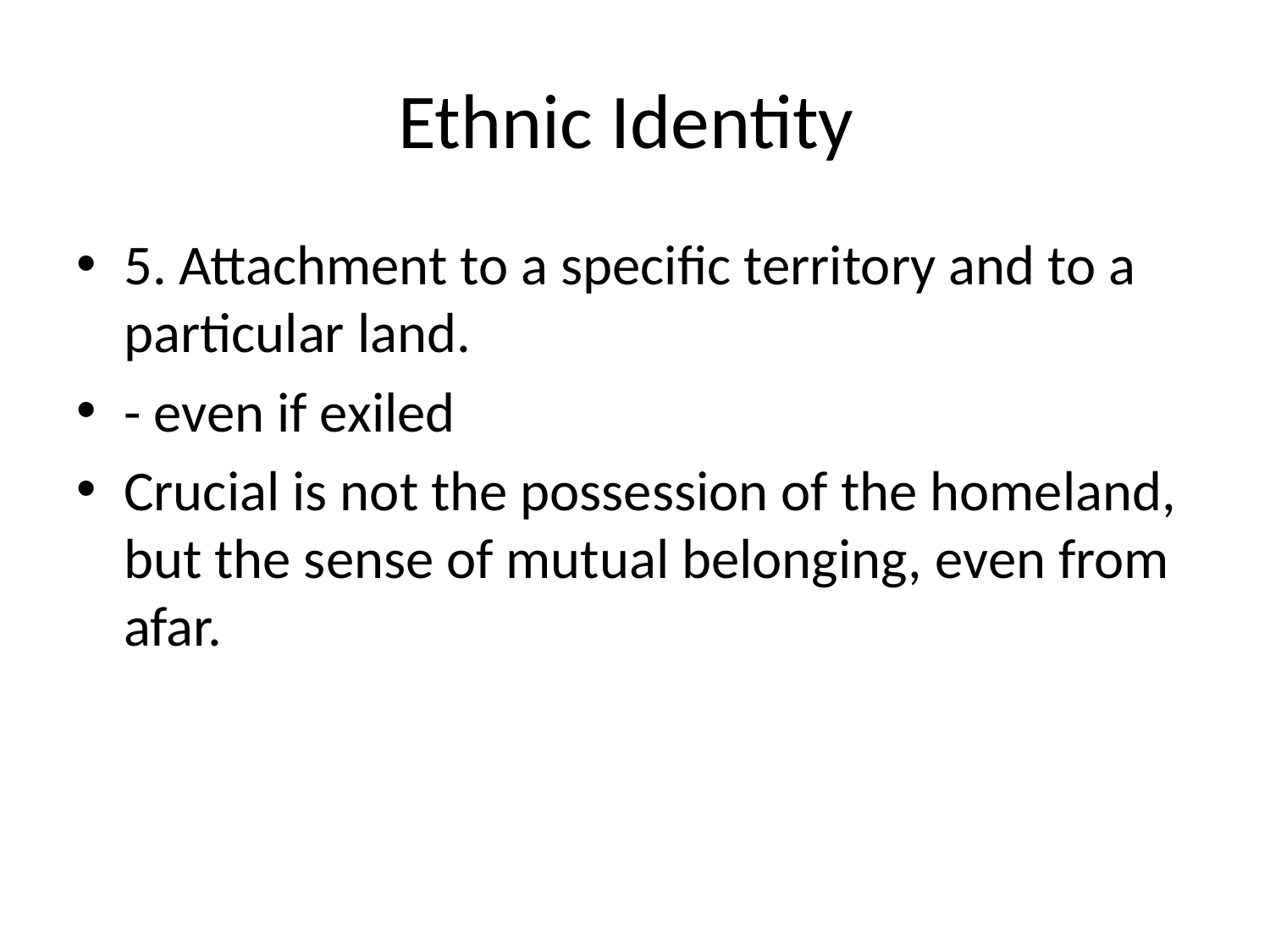

# Ethnic Identity
5. Attachment to a specific territory and to a particular land.
- even if exiled
Crucial is not the possession of the homeland, but the sense of mutual belonging, even from afar.